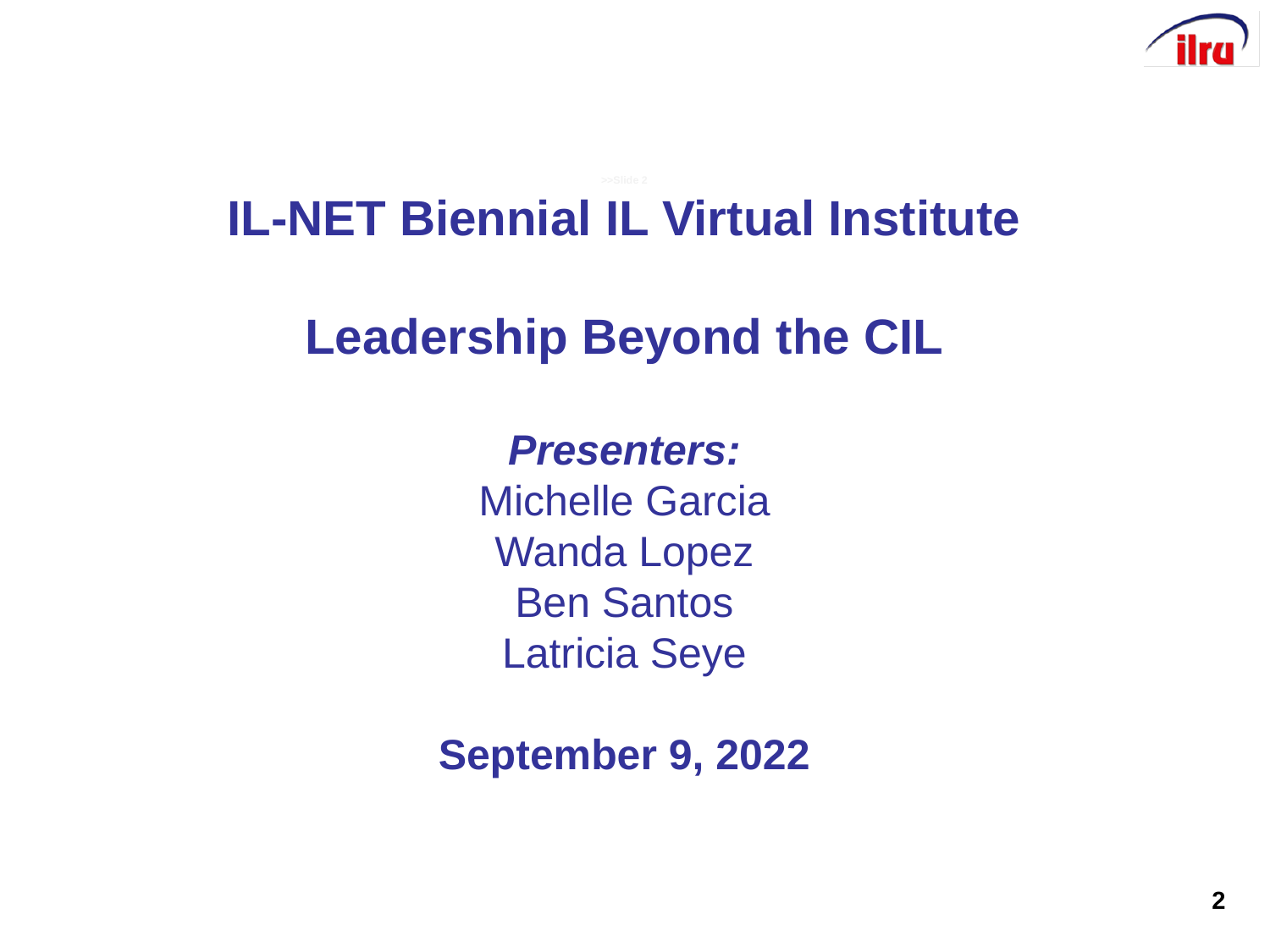

# >>Slide 2 IL-NET Biennial IL Virtual Institute Leadership Beyond the CIL Presenters: Michelle Garcia Wanda Lopez Ben Santos Latricia Seye September 9, 2022
2